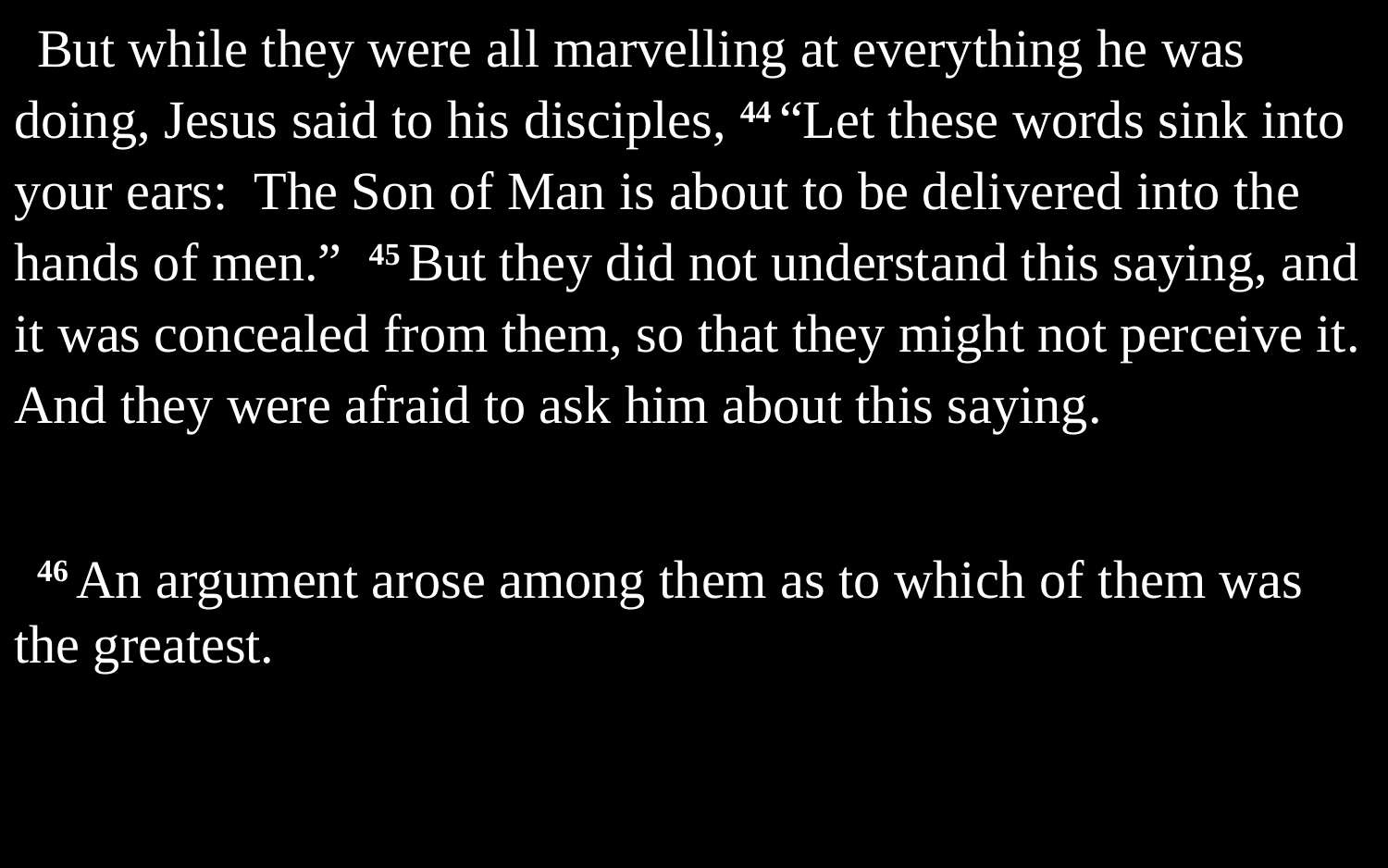

But while they were all marvelling at everything he was doing, Jesus said to his disciples, 44 “Let these words sink into your ears:  The Son of Man is about to be delivered into the hands of men.”  45 But they did not understand this saying, and it was concealed from them, so that they might not perceive it.  And they were afraid to ask him about this saying.

46 An argument arose among them as to which of them was the greatest.